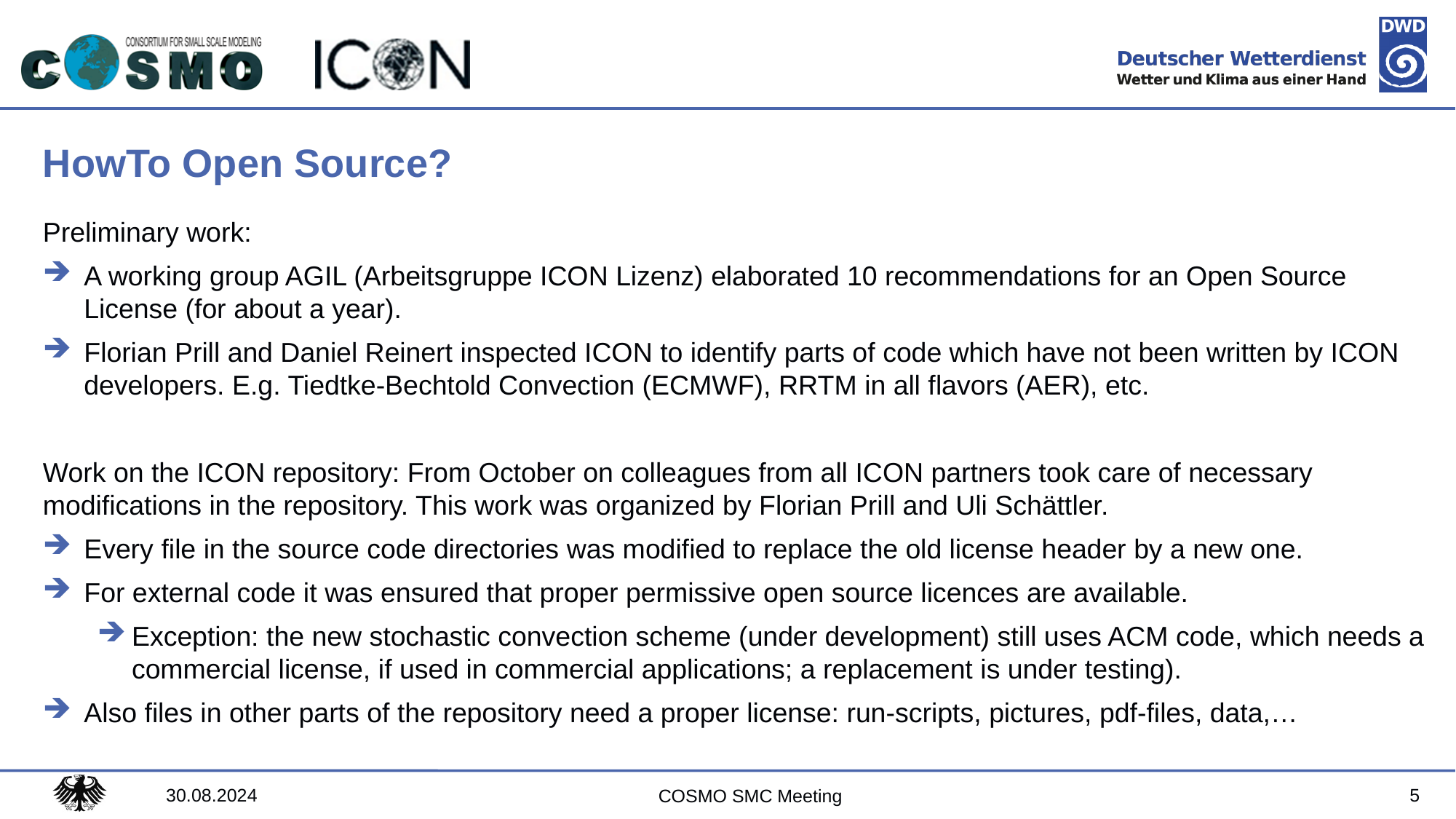

# HowTo Open Source?
Preliminary work:
A working group AGIL (Arbeitsgruppe ICON Lizenz) elaborated 10 recommendations for an Open Source License (for about a year).
Florian Prill and Daniel Reinert inspected ICON to identify parts of code which have not been written by ICON developers. E.g. Tiedtke-Bechtold Convection (ECMWF), RRTM in all flavors (AER), etc.

Work on the ICON repository: From October on colleagues from all ICON partners took care of necessary modifications in the repository. This work was organized by Florian Prill and Uli Schättler.
Every file in the source code directories was modified to replace the old license header by a new one.
For external code it was ensured that proper permissive open source licences are available.
Exception: the new stochastic convection scheme (under development) still uses ACM code, which needs a commercial license, if used in commercial applications; a replacement is under testing).
Also files in other parts of the repository need a proper license: run-scripts, pictures, pdf-files, data,…
30.08.2024
5
COSMO SMC Meeting